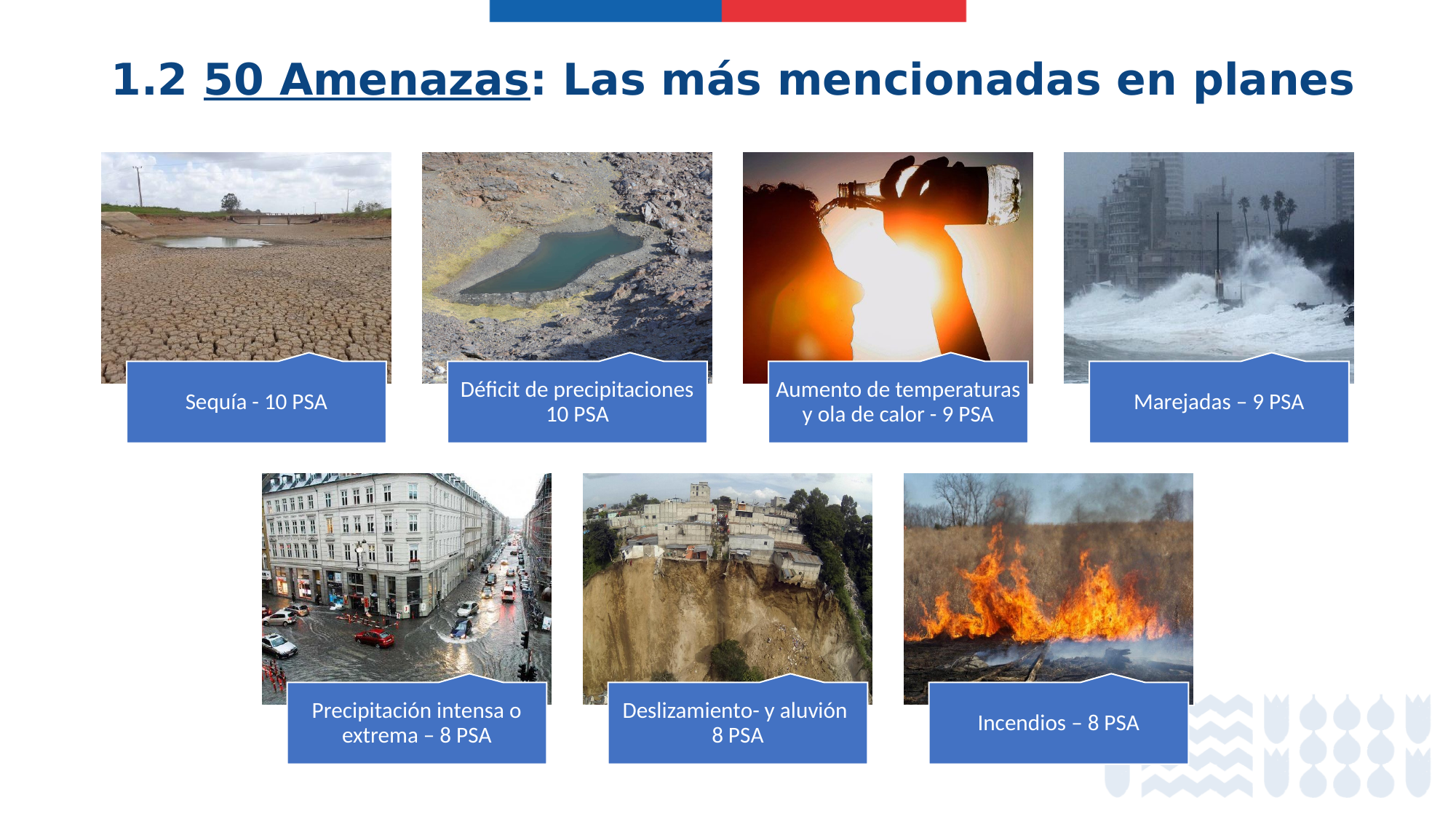

1.2 50 Amenazas: Las más mencionadas en planes

Sequía - 10 PSA

Déficit de precipitaciones 10 PSA

Aumento de temperaturas y ola de calor - 9 PSA

Marejadas – 9 PSA

Precipitación intensa o extrema – 8 PSA

Deslizamiento- y aluvión  8 PSA

Incendios – 8 PSA